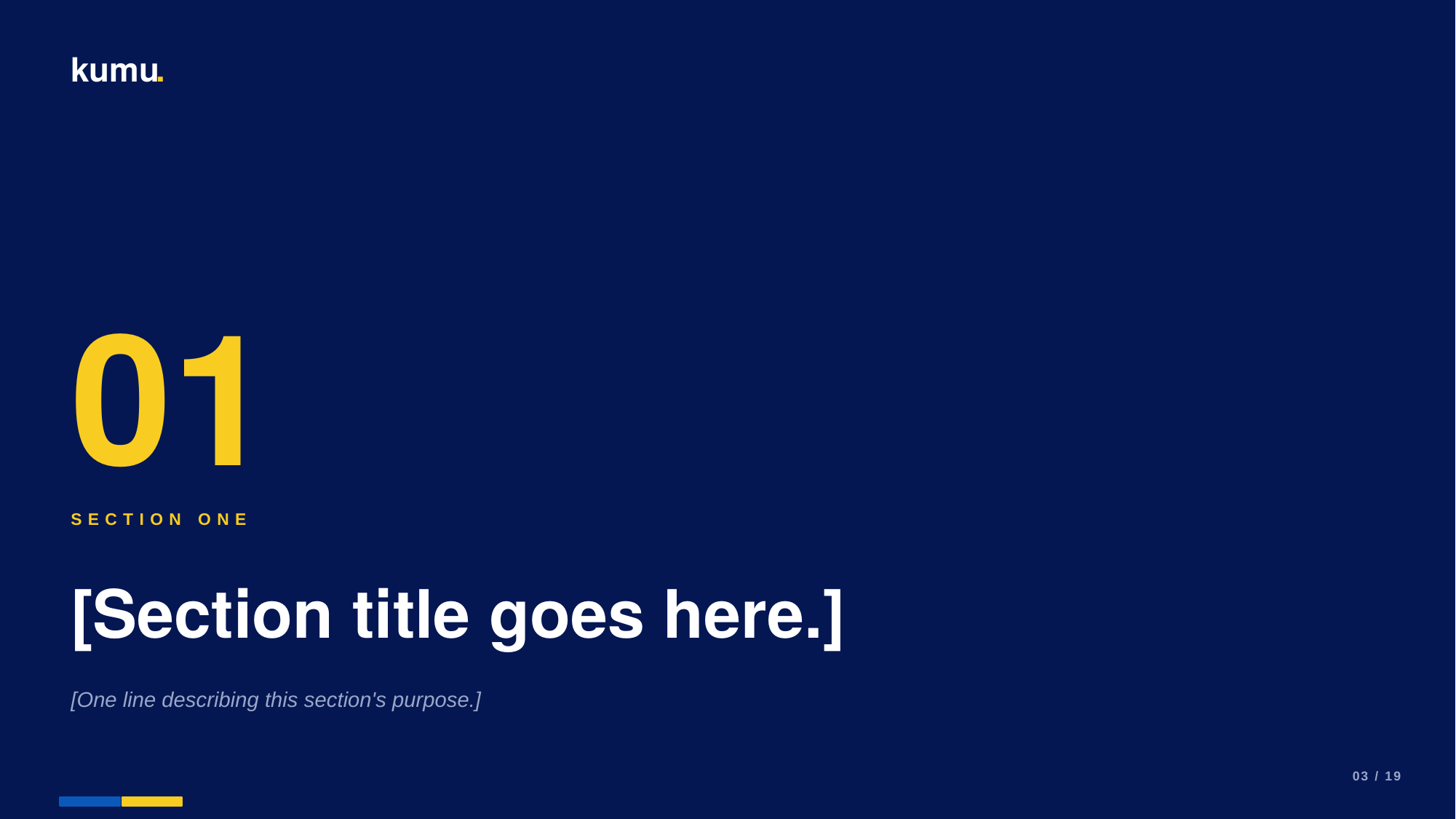

01
SECTION ONE
[Section title goes here.]
[One line describing this section's purpose.]
03 / 19